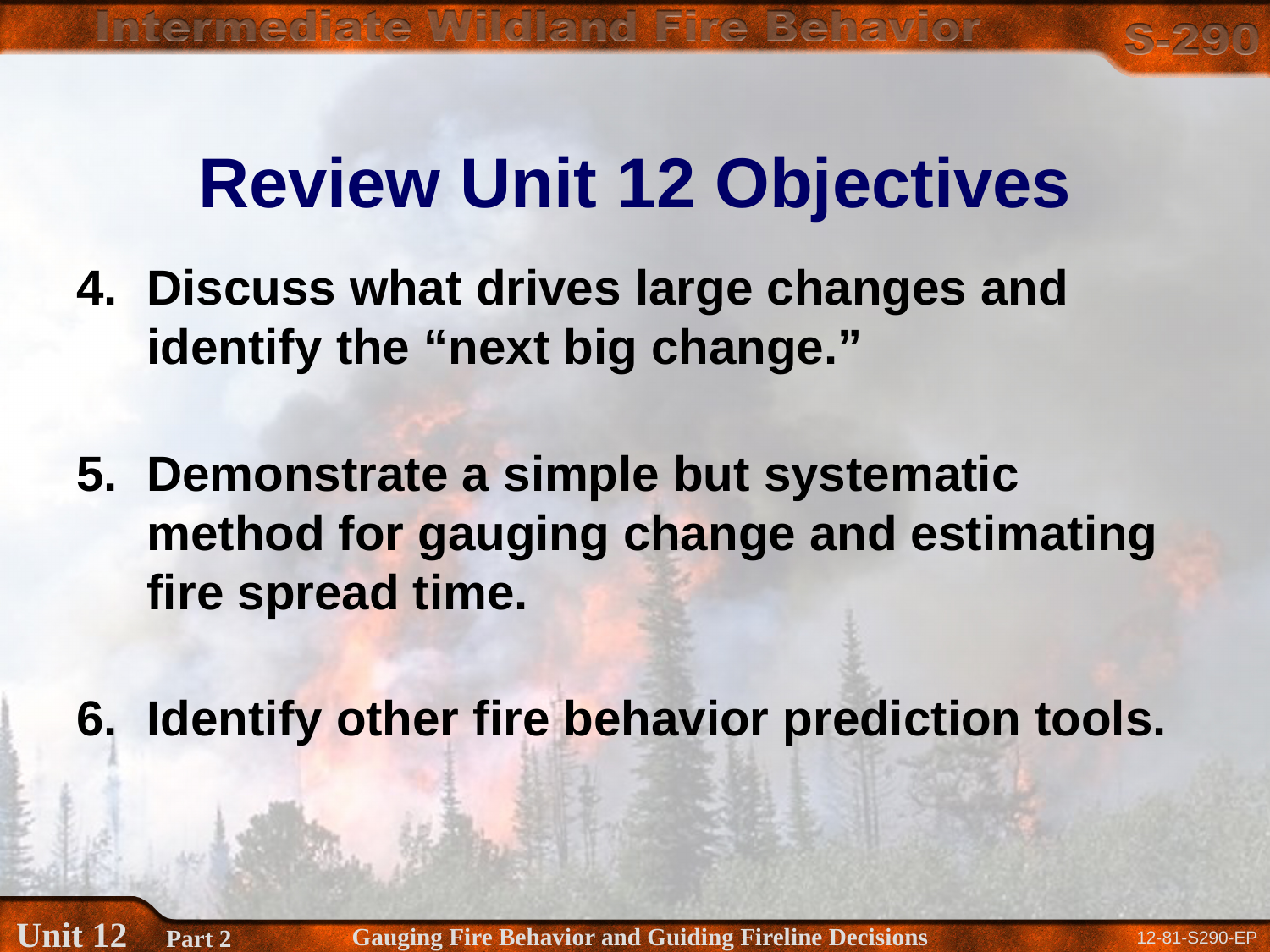

Review Unit 12 Objectives
4.	Discuss what drives large changes and identify the “next big change.”

5.	Demonstrate a simple but systematic method for gauging change and estimating fire spread time.

6.	Identify other fire behavior prediction tools.